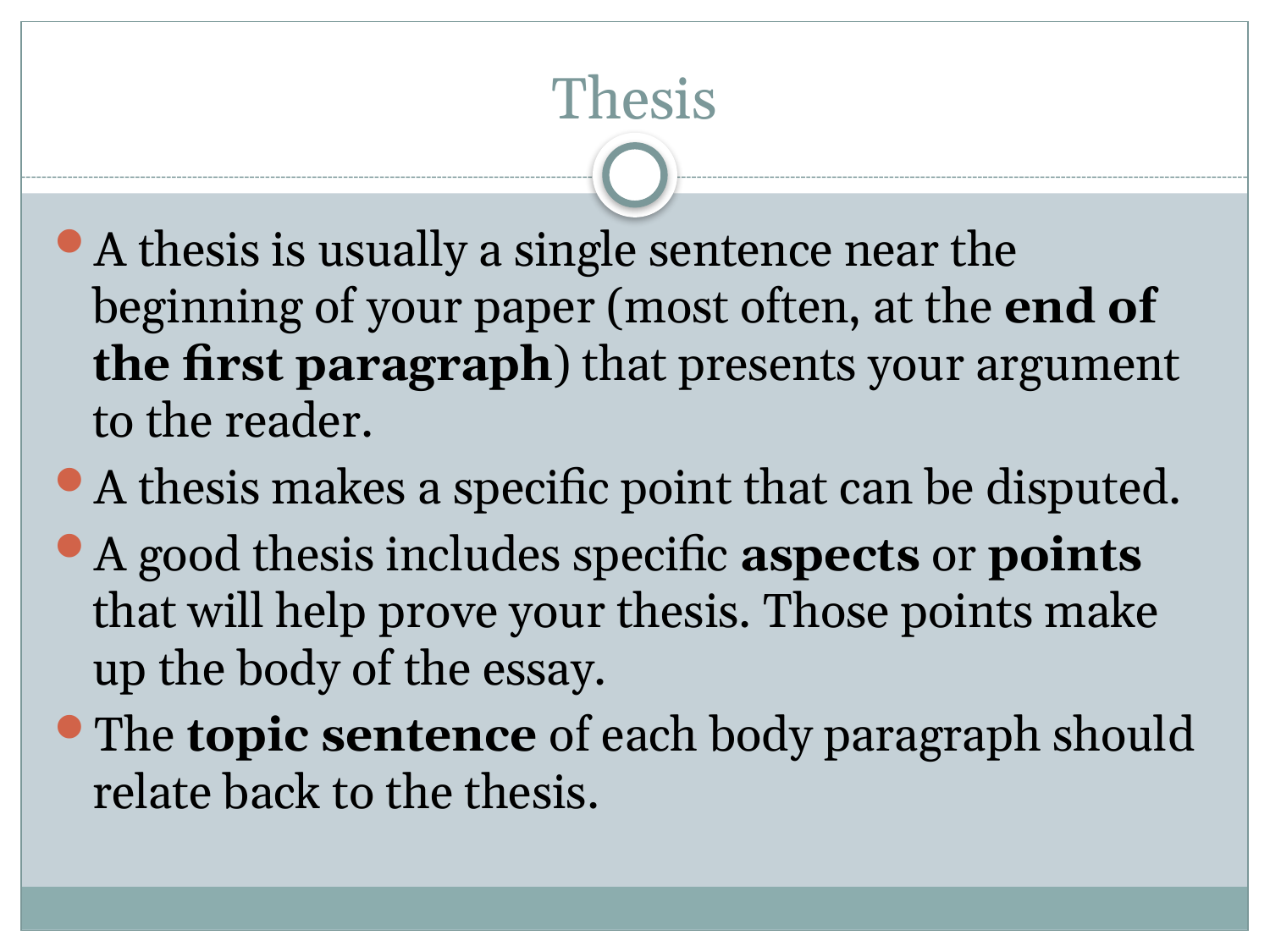

# Thesis
A thesis is usually a single sentence near the beginning of your paper (most often, at the end of the first paragraph) that presents your argument to the reader.
A thesis makes a specific point that can be disputed.
A good thesis includes specific aspects or points that will help prove your thesis. Those points make up the body of the essay.
The topic sentence of each body paragraph should relate back to the thesis.